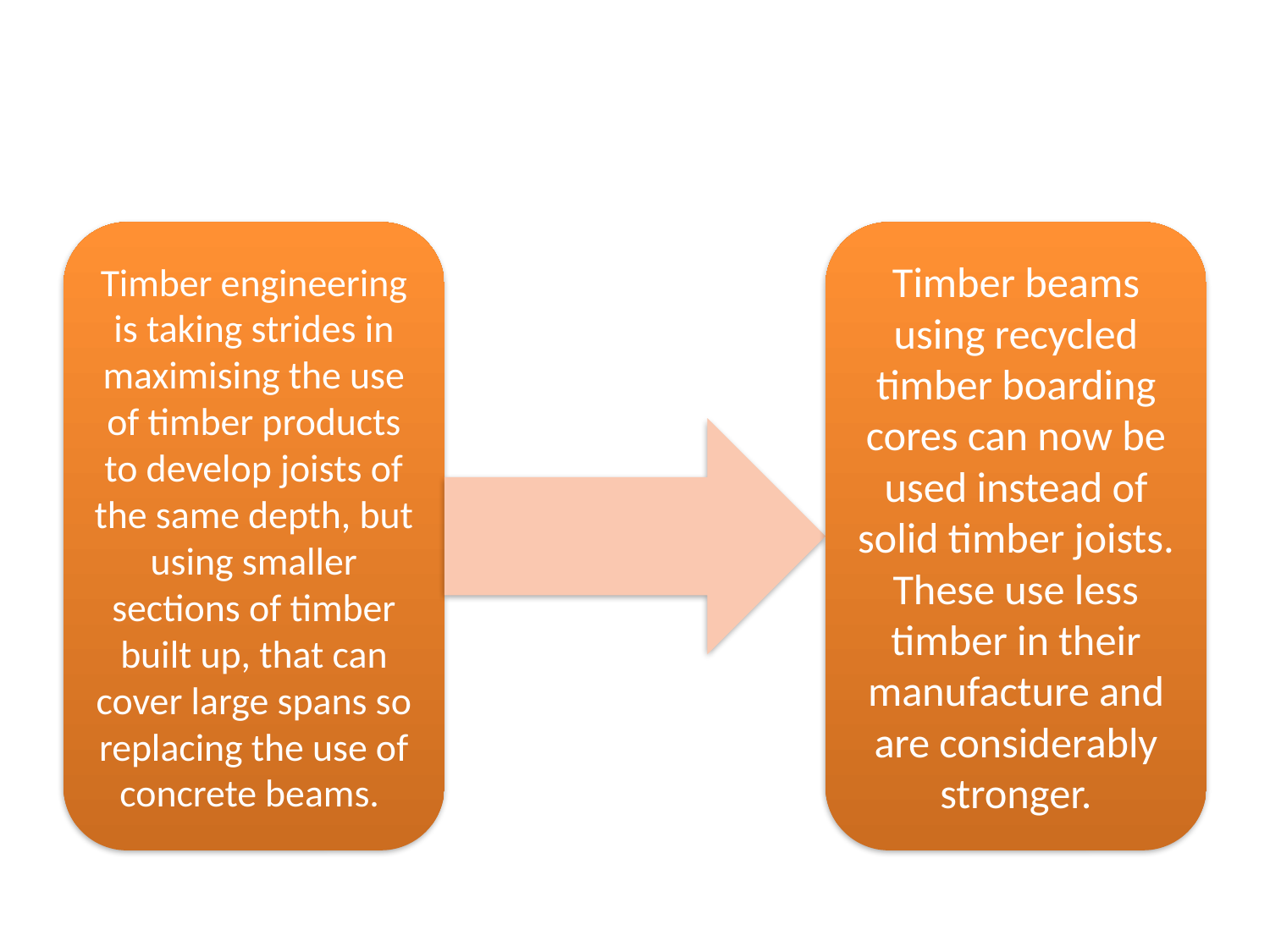

#
Timber engineering is taking strides in maximising the use of timber products to develop joists of the same depth, but using smaller sections of timber built up, that can cover large spans so replacing the use of concrete beams.
Timber beams using recycled timber boarding cores can now be used instead of solid timber joists. These use less timber in their manufacture and are considerably stronger.